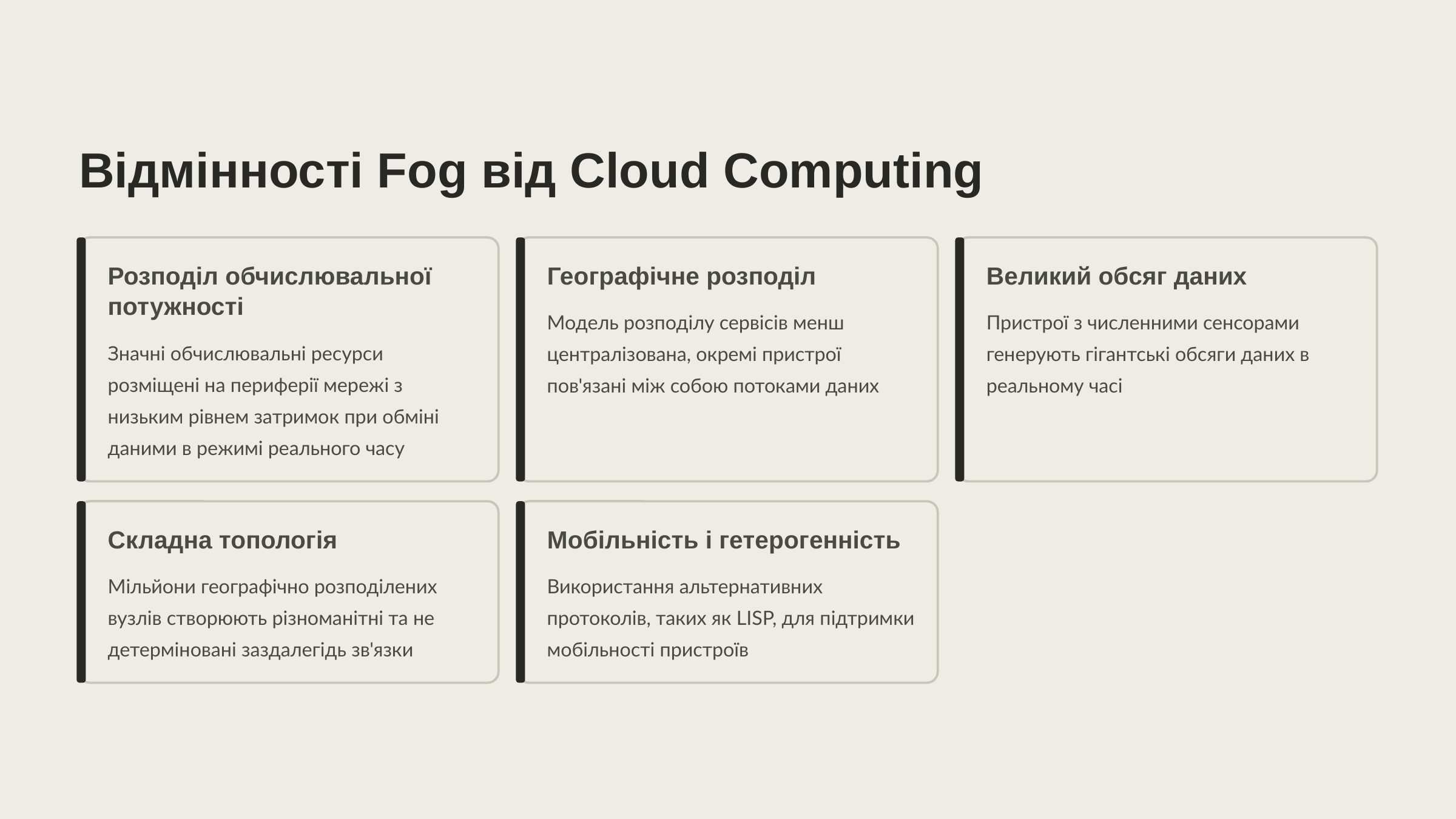

Відмінності Fog від Cloud Computing

Розподіл обчислювальної потужності
Географічне розподіл
Великий обсяг даних
Модель розподілу сервісів менш централізована, окремі пристрої пов'язані між собою потоками даних
Пристрої з численними сенсорами генерують гігантські обсяги даних в реальному часі
Значні обчислювальні ресурси розміщені на периферії мережі з низьким рівнем затримок при обміні даними в режимі реального часу

Складна топологія
Мобільність і гетерогенність
Мільйони географічно розподілених вузлів створюють різноманітні та не детерміновані заздалегідь зв'язки
Використання альтернативних протоколів, таких як LISP, для підтримки мобільності пристроїв